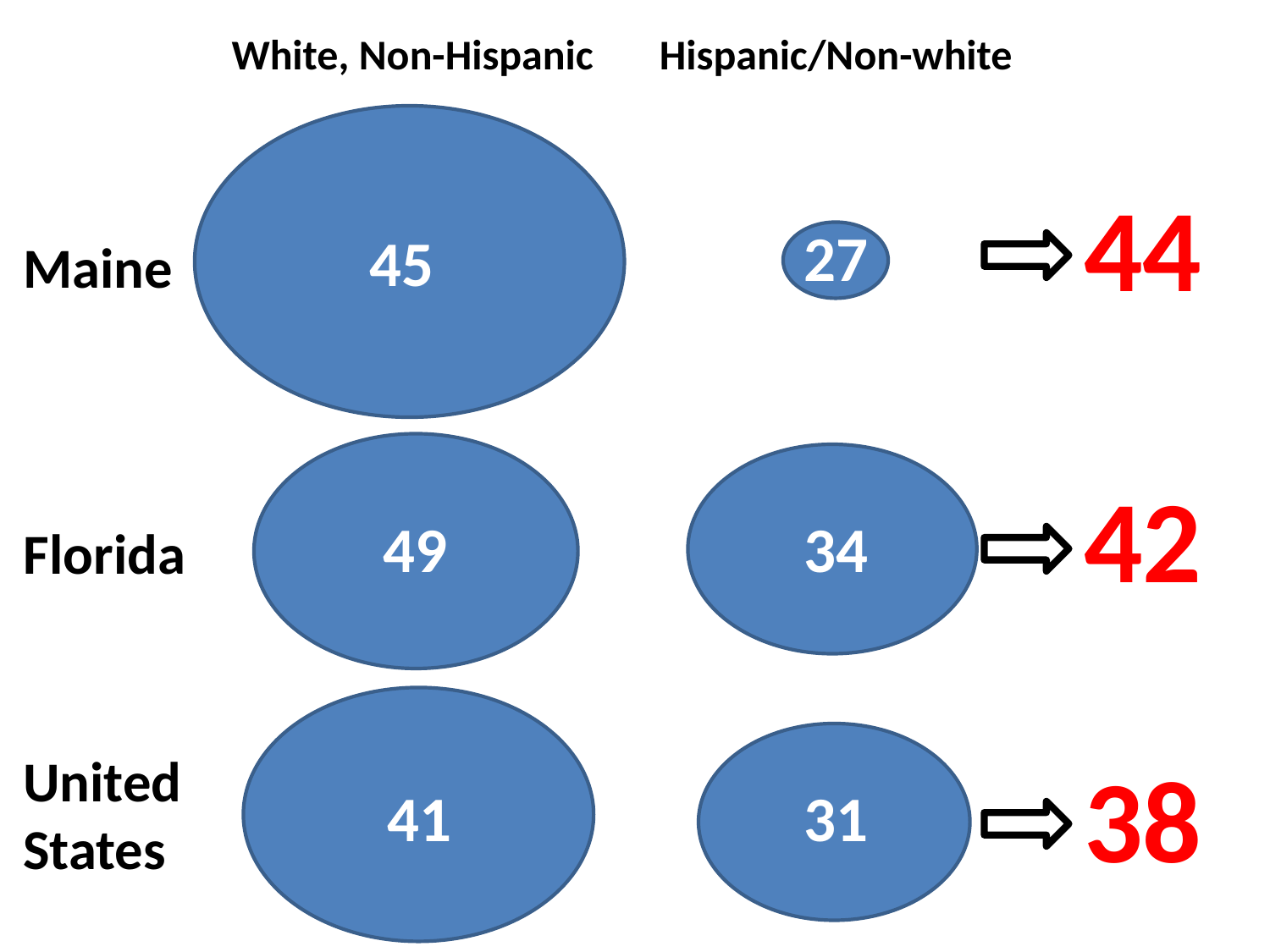

White, Non-Hispanic
Hispanic/Non-white

44
27
45

Maine

42
49
34
Florida

United States
38
41
31